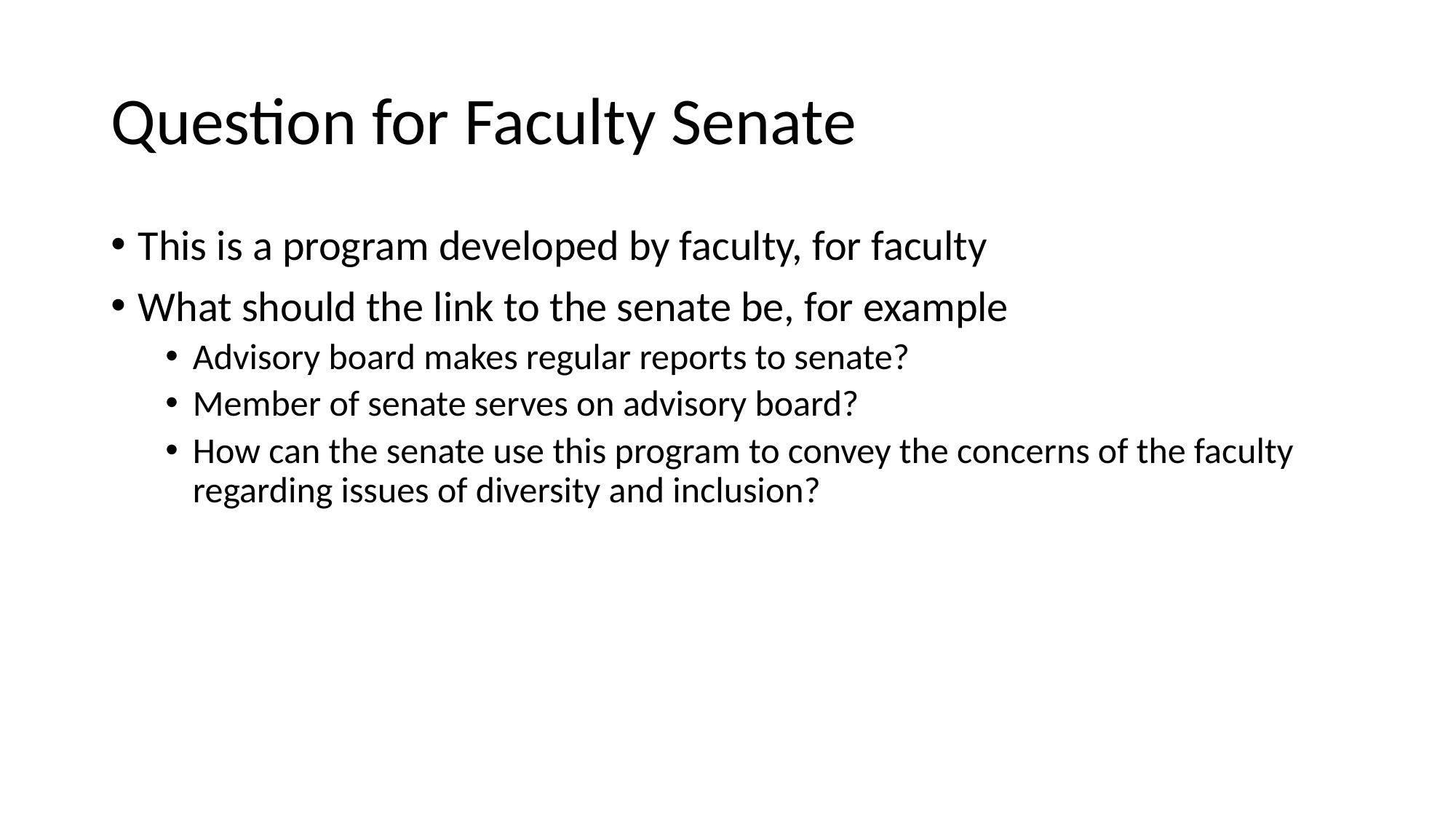

# Question for Faculty Senate
This is a program developed by faculty, for faculty
What should the link to the senate be, for example
Advisory board makes regular reports to senate?
Member of senate serves on advisory board?
How can the senate use this program to convey the concerns of the faculty regarding issues of diversity and inclusion?